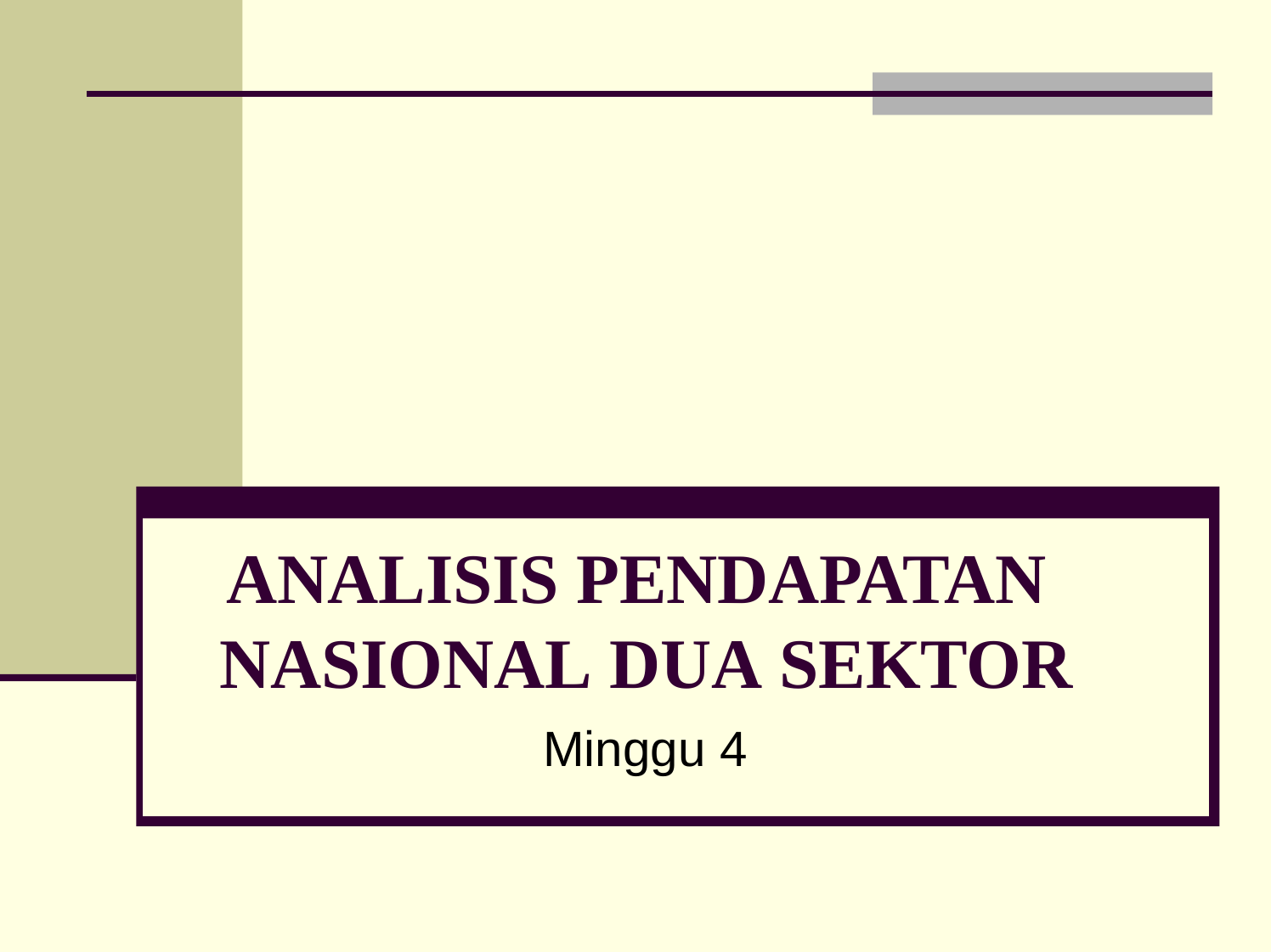

ANALISIS PENDAPATAN  NASIONAL DUA SEKTOR
Minggu 4